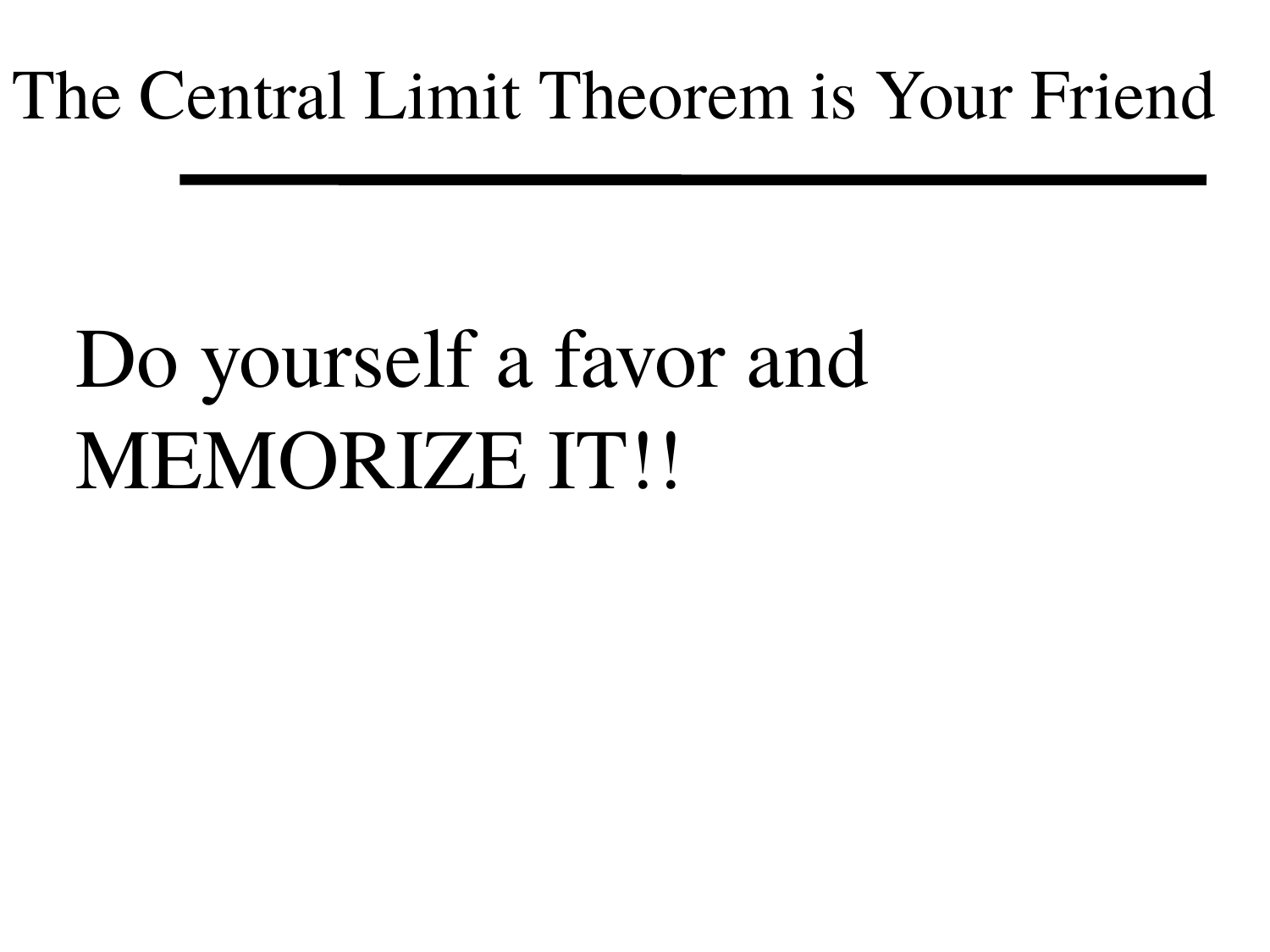

The Central Limit Theorem is Your Friend
Do yourself a favor and MEMORIZE IT!!